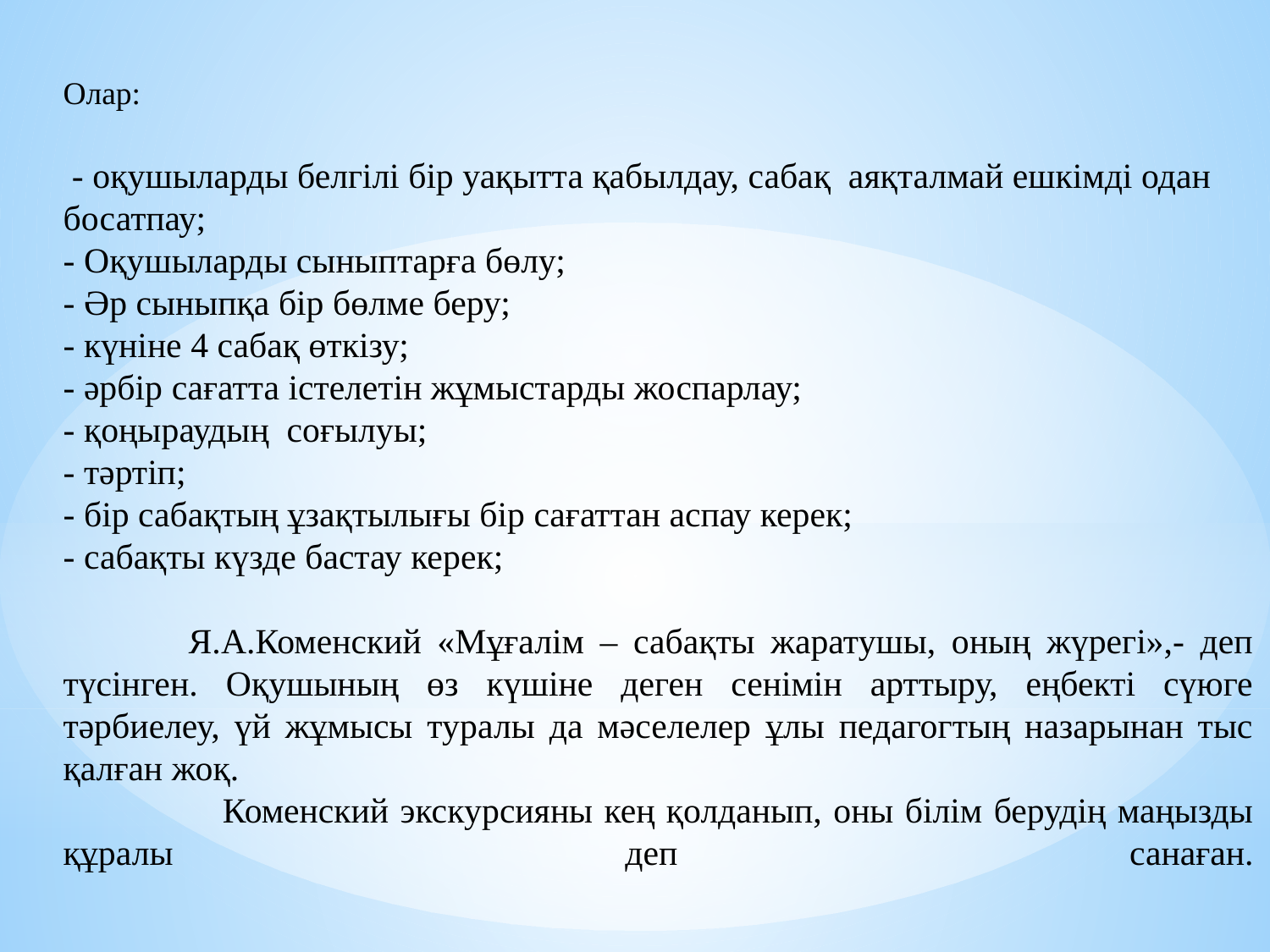

Олар:
 - оқушыларды белгілі бір уақытта қабылдау, сабақ  аяқталмай ешкімді одан босатпау;
- Оқушыларды сыныптарға бөлу;
- Әр сыныпқа бір бөлме беру;
- күніне 4 сабақ өткізу;
- әрбір сағатта істелетін жұмыстарды жоспарлау;
- қоңыраудың  соғылуы;
- тәртіп;
- бір сабақтың ұзақтылығы бір сағаттан аспау керек;
- сабақты күзде бастау керек;
        Я.А.Коменский «Мұғалім – сабақты жаратушы, оның жүрегі»,- деп түсінген. Оқушының өз күшіне деген сенімін арттыру, еңбекті сүюге тәрбиелеу, үй жұмысы туралы да мәселелер ұлы педагогтың назарынан тыс қалған жоқ.
              Коменский экскурсияны кең қолданып, оны білім берудің маңызды құралы деп санаған.